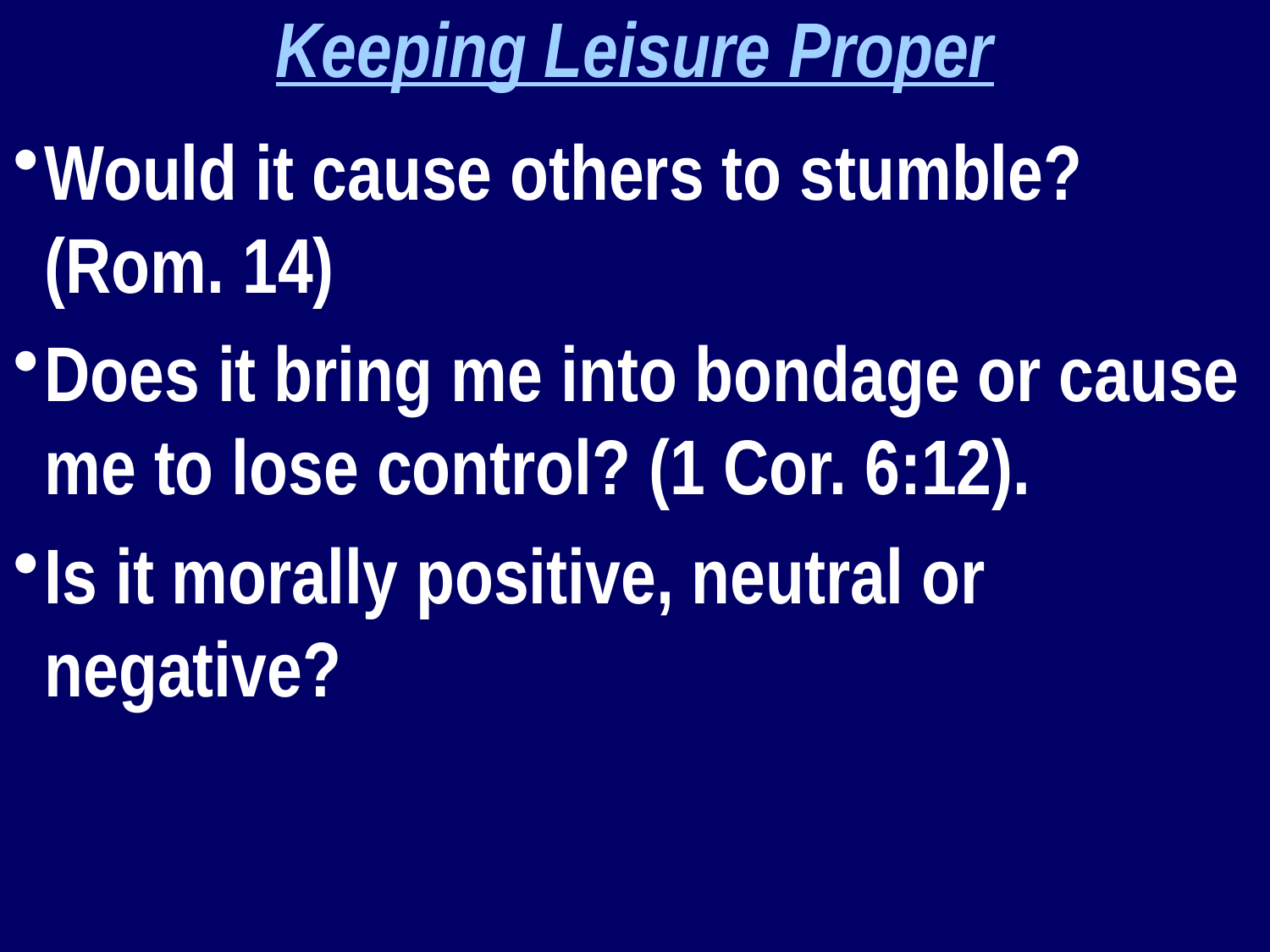

Keeping Leisure Proper
Would it cause others to stumble? (Rom. 14)
Does it bring me into bondage or cause me to lose control? (1 Cor. 6:12).
Is it morally positive, neutral or negative?